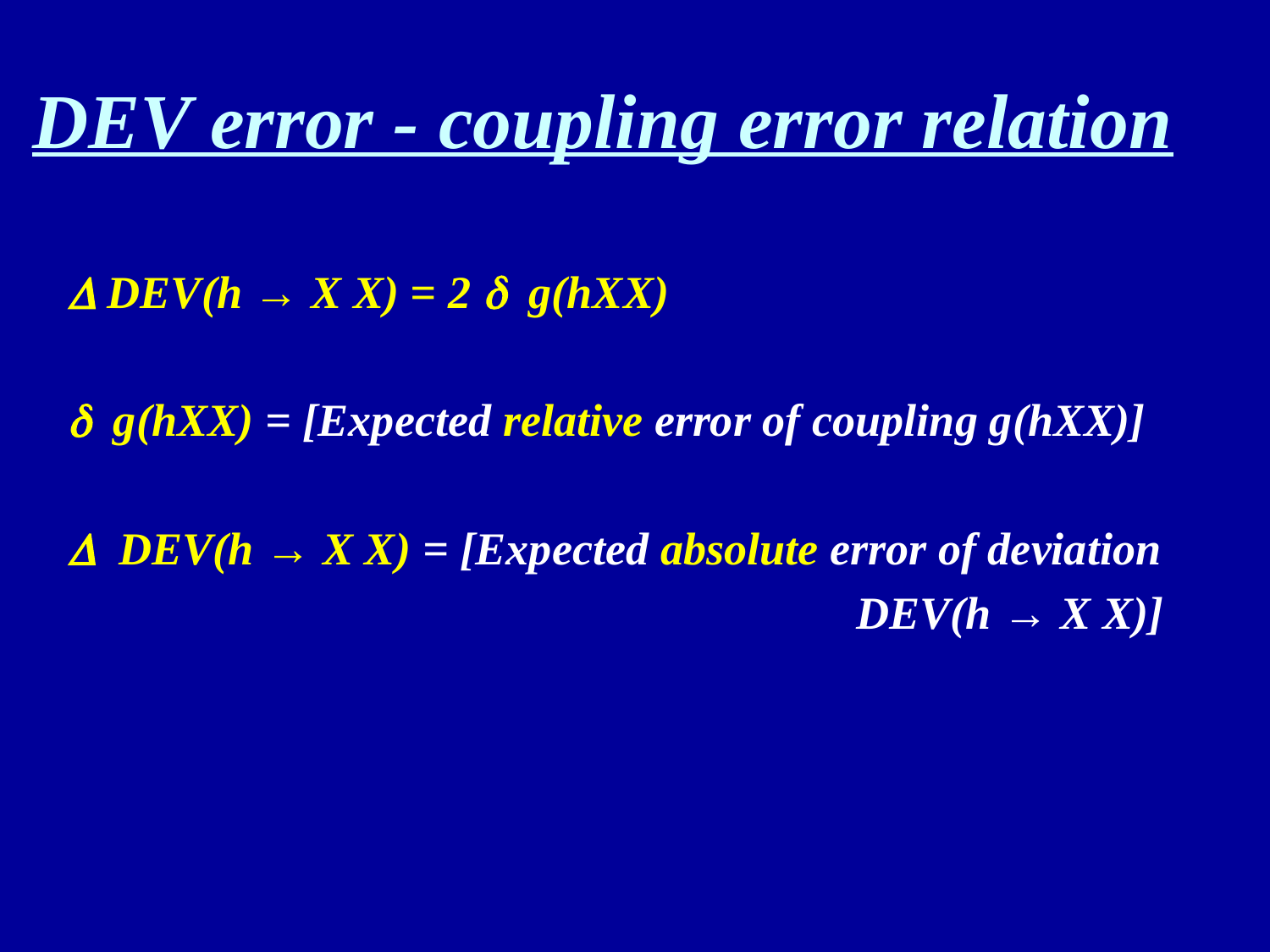

# DEV error - coupling error relation
Δ DEV(h → X X) = 2 δ g(hXX)

δ g(hXX) = [Expected relative error of coupling g(hXX)]

Δ DEV(h → X X) = [Expected absolute error of deviation
                                                                     DEV(h → X X)]